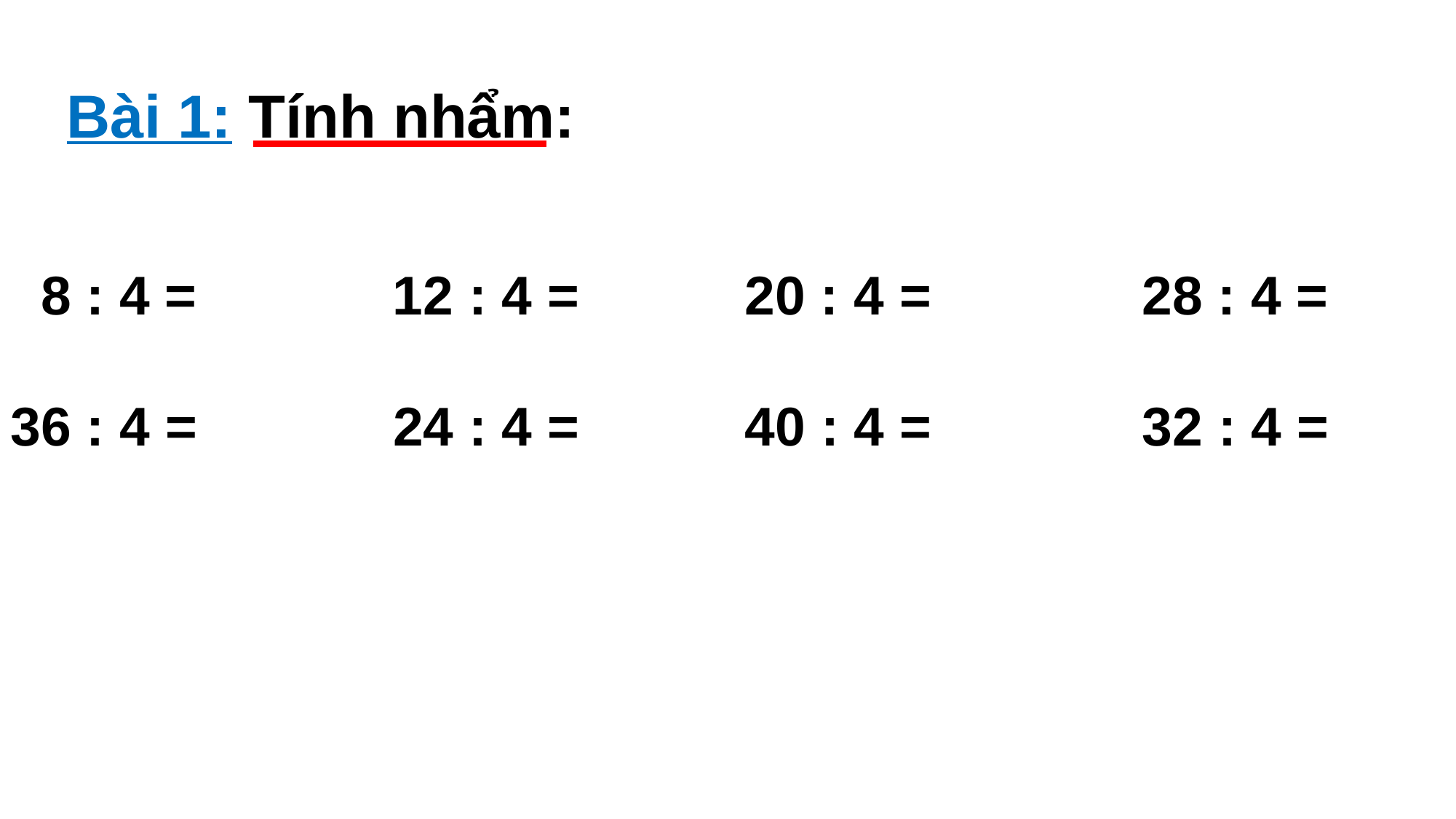

Bài 1: Tính nhẩm:
  8 : 4 =             12 : 4 =           20 : 4 =              28 : 4 =
36 : 4 =             24 : 4 =           40 : 4 =              32 : 4 =